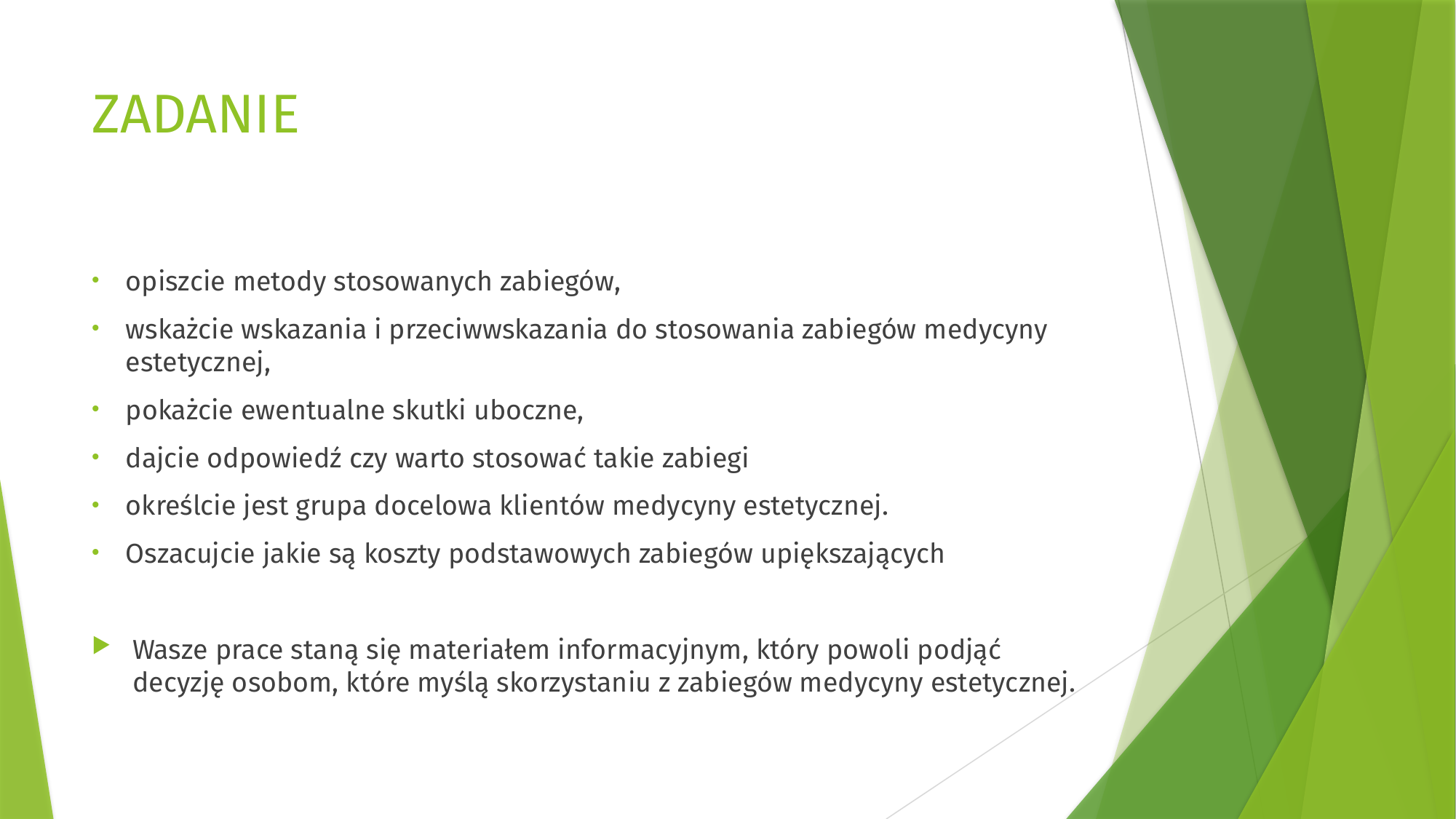

# ZADANIE
opiszcie metody stosowanych zabiegów,
wskażcie wskazania i przeciwwskazania do stosowania zabiegów medycyny estetycznej,
pokażcie ewentualne skutki uboczne,
dajcie odpowiedź czy warto stosować takie zabiegi
określcie jest grupa docelowa klientów medycyny estetycznej.
Oszacujcie jakie są koszty podstawowych zabiegów upiększających

Wasze prace staną się materiałem informacyjnym, który powoli podjąć decyzję osobom, które myślą skorzystaniu z zabiegów medycyny estetycznej.